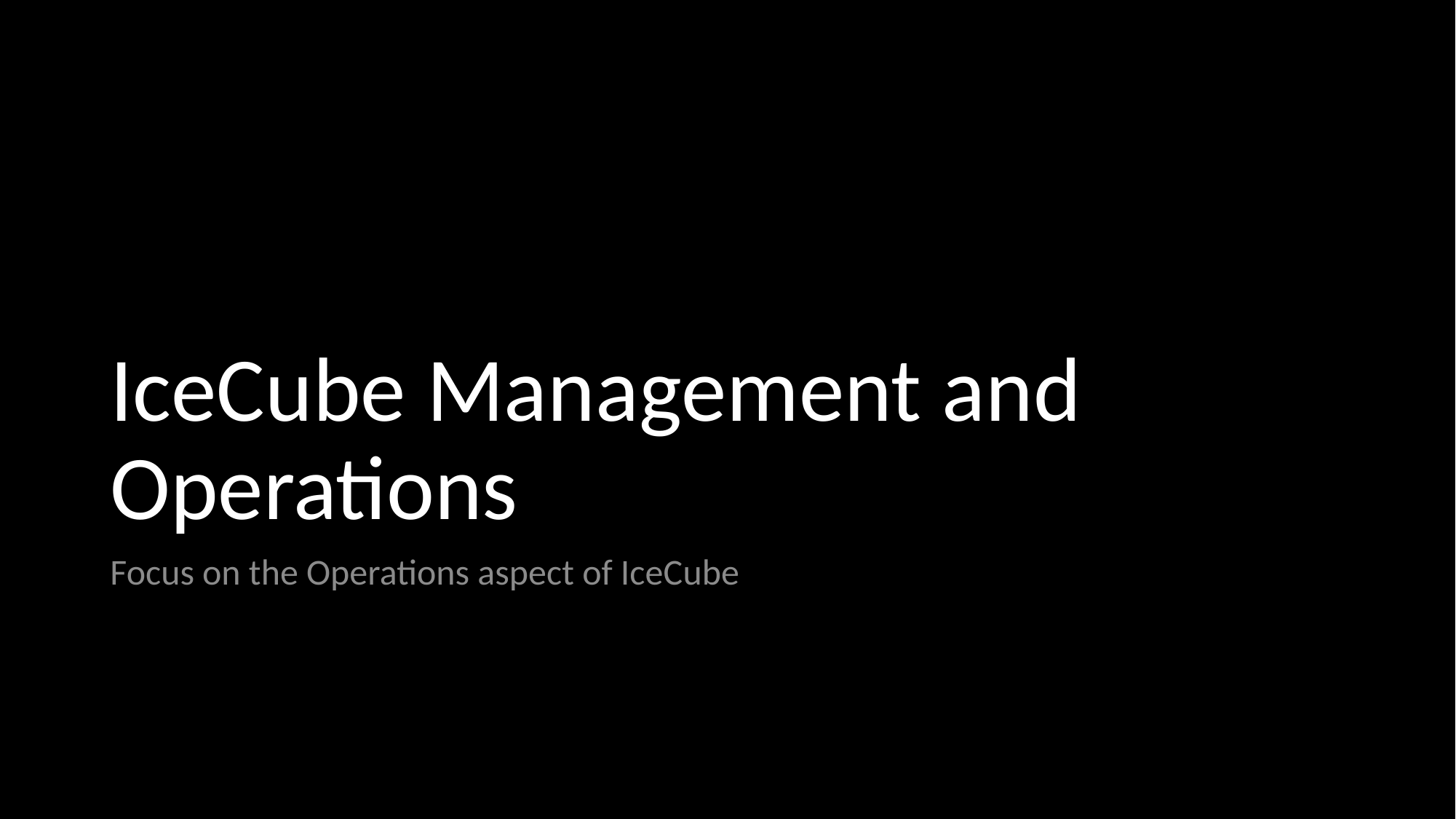

# IceCube Management and Operations
Focus on the Operations aspect of IceCube